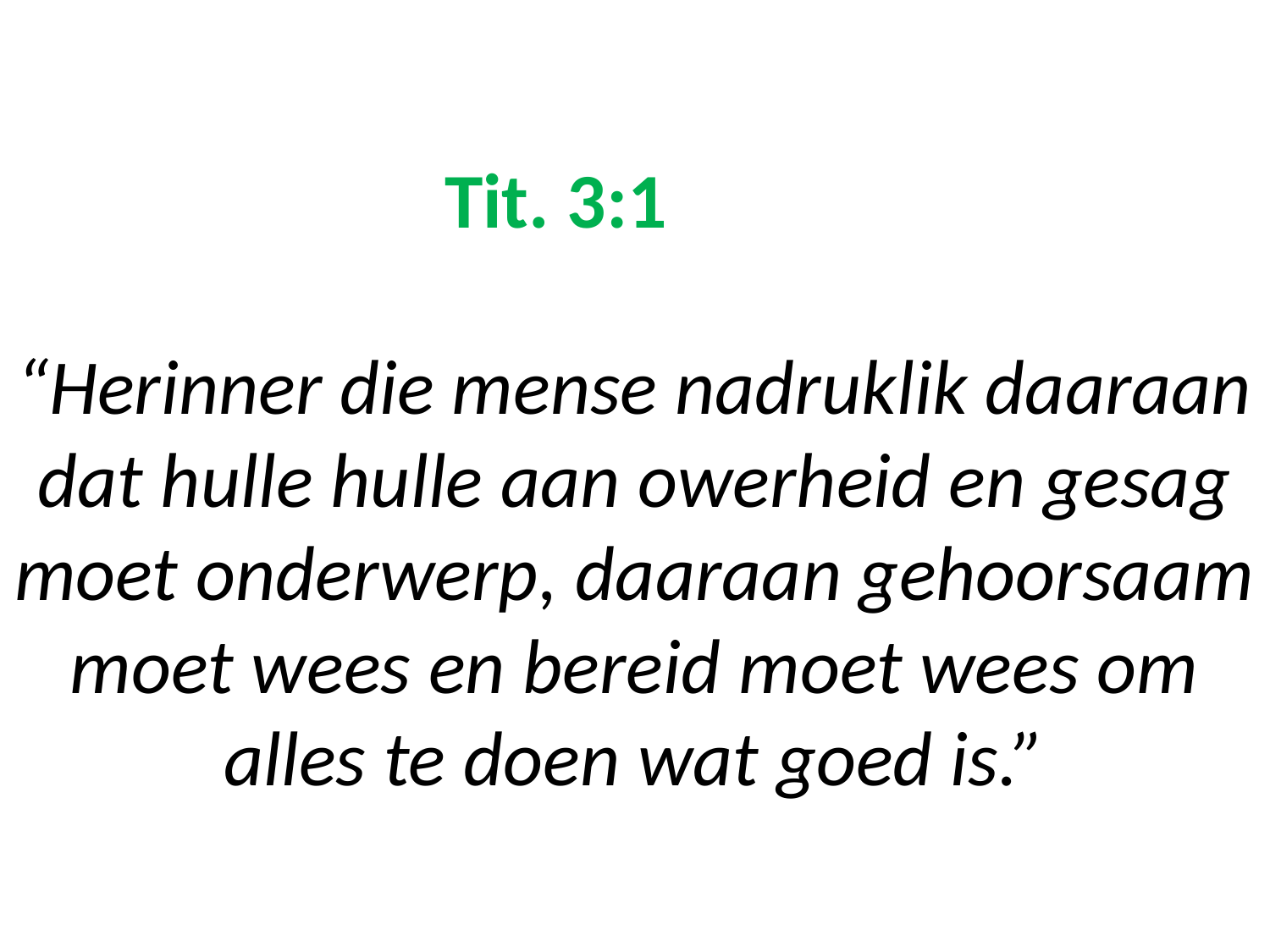

# Tit. 3:1 “Herinner die mense nadruklik daaraan dat hulle hulle aan owerheid en gesag moet onderwerp, daaraan gehoorsaam moet wees en bereid moet wees om alles te doen wat goed is.”